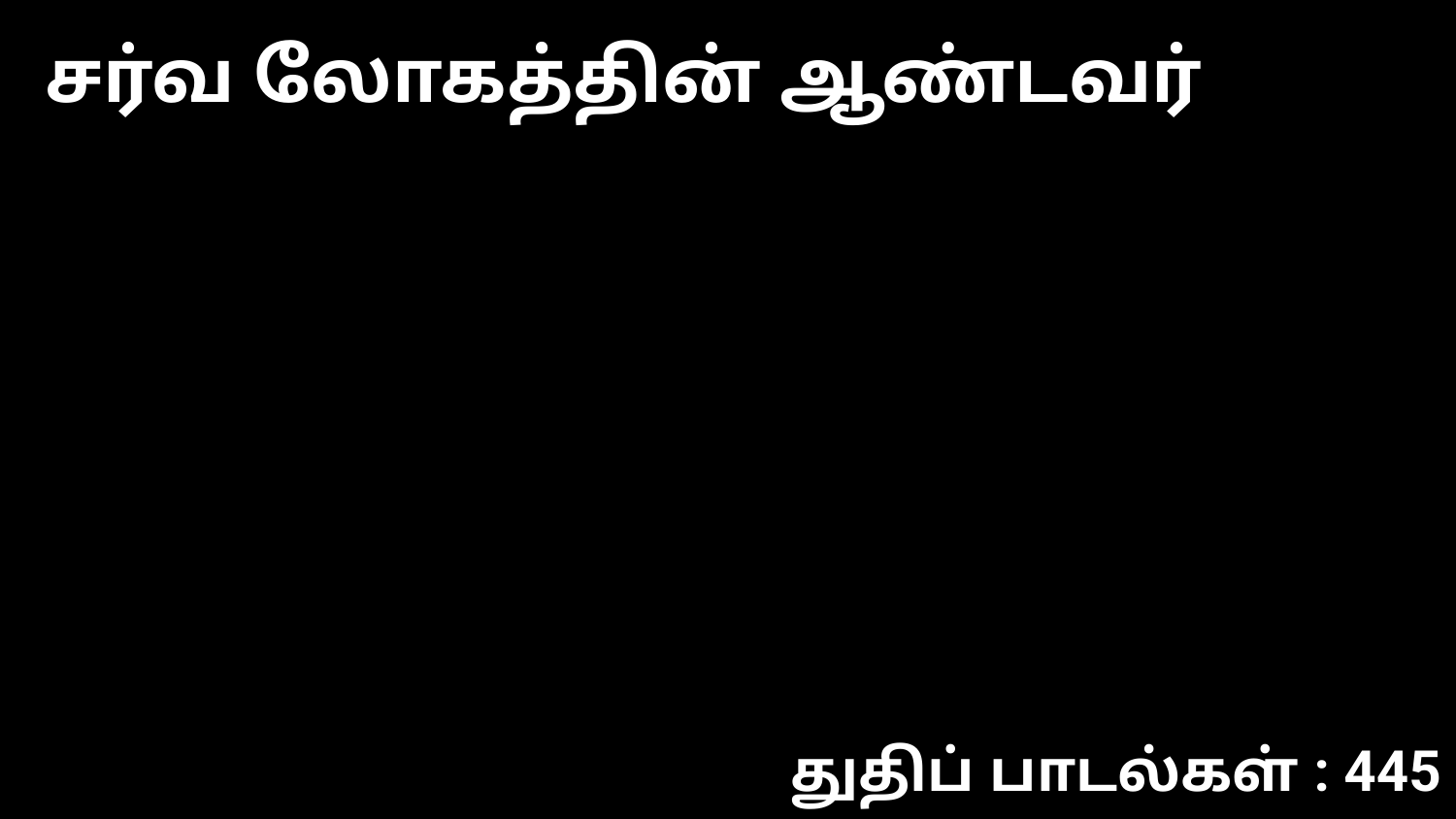

சர்வ லோகத்தின் ஆண்டவர்
துதிப் பாடல்கள் : 445